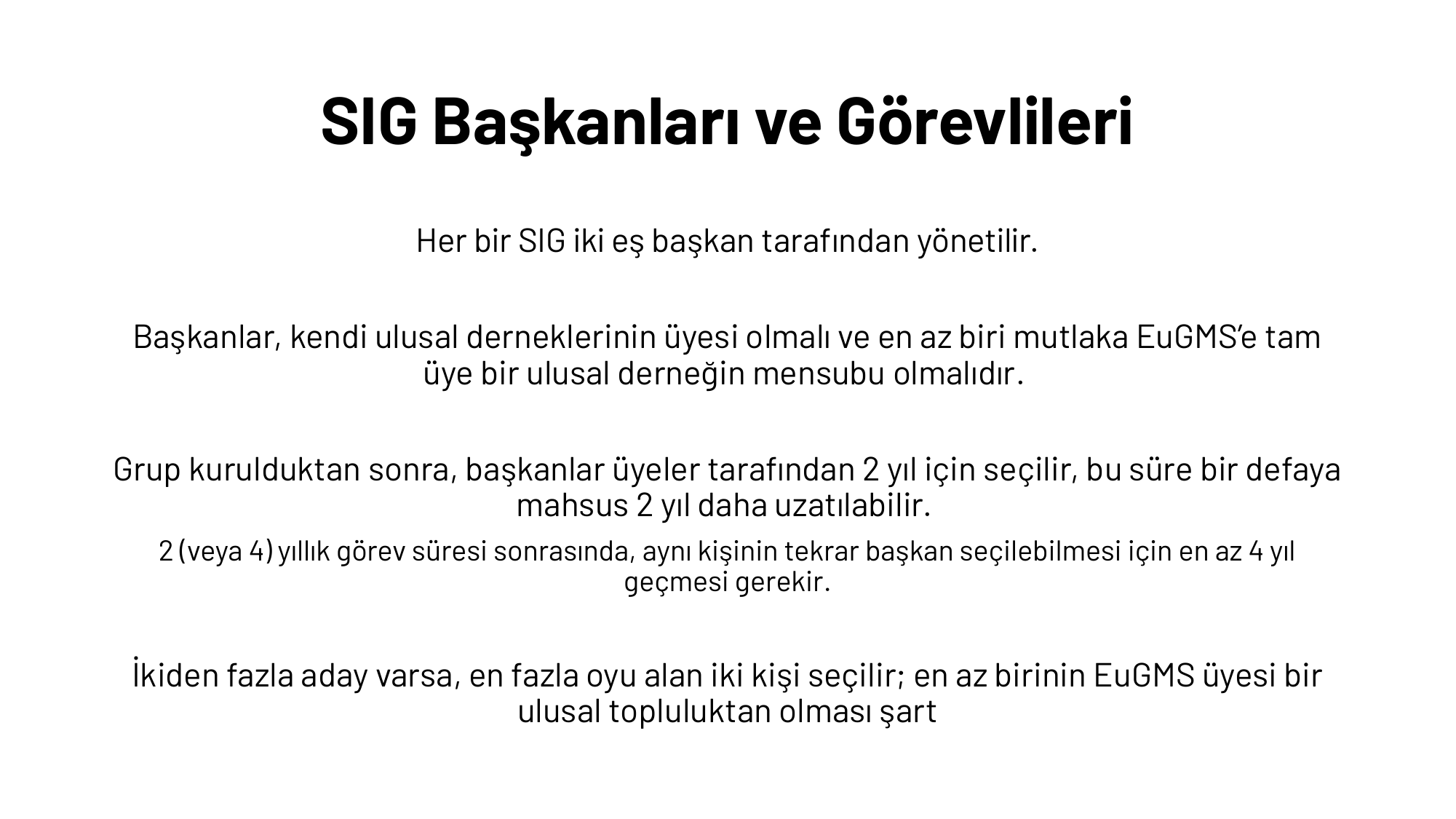

# SIG Başkanları ve Görevlileri
Her bir SIG iki eş başkan tarafından yönetilir.

Başkanlar, kendi ulusal derneklerinin üyesi olmalı ve en az biri mutlaka EuGMS’e tam üye bir ulusal derneğin mensubu olmalıdır.

Grup kurulduktan sonra, başkanlar üyeler tarafından 2 yıl için seçilir, bu süre bir defaya mahsus 2 yıl daha uzatılabilir.
2 (veya 4) yıllık görev süresi sonrasında, aynı kişinin tekrar başkan seçilebilmesi için en az 4 yıl geçmesi gerekir.

İkiden fazla aday varsa, en fazla oyu alan iki kişi seçilir; en az birinin EuGMS üyesi bir ulusal topluluktan olması şart